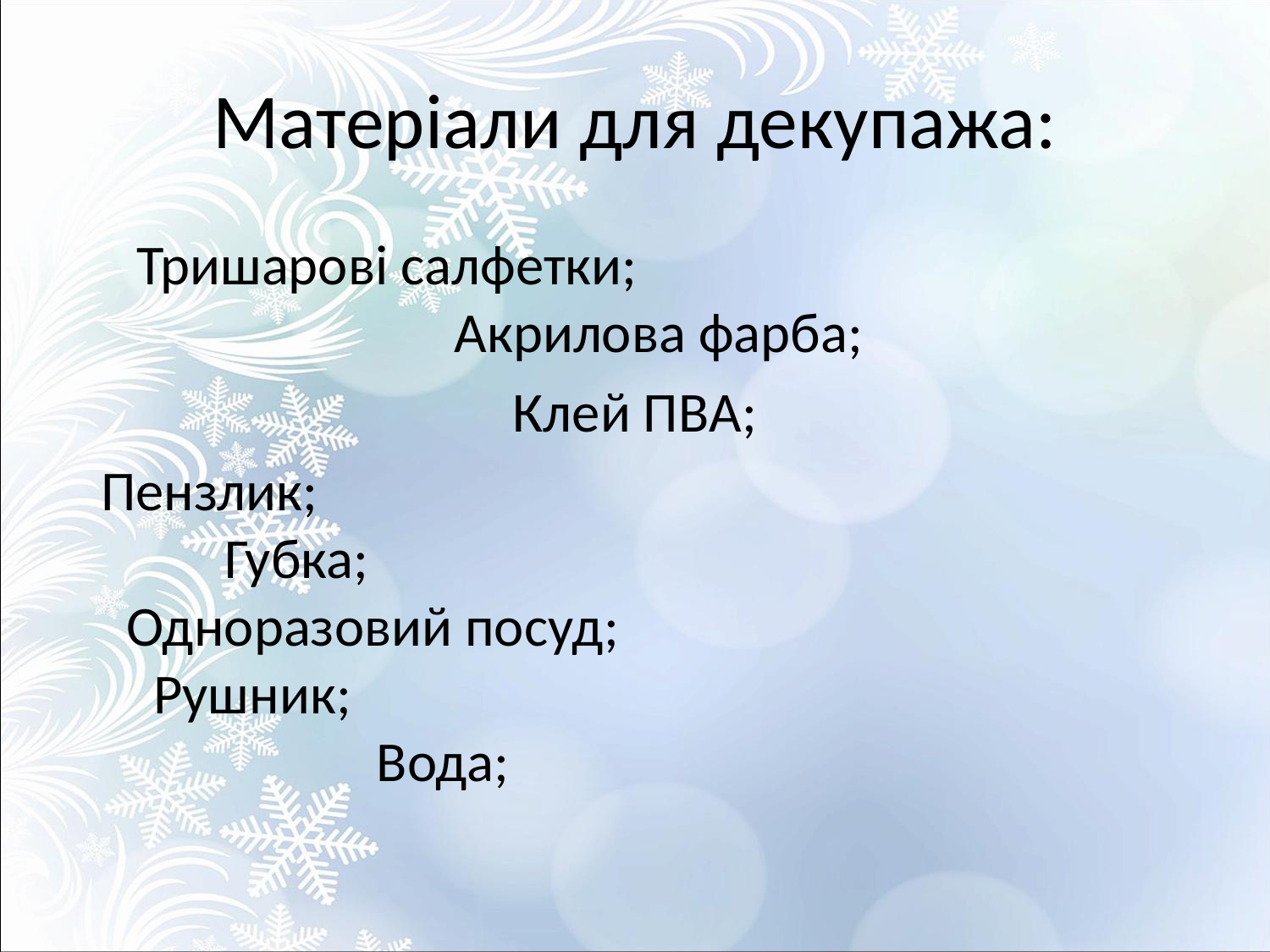

# Матеріали для декупажа:
Тришарові салфетки;                                        Акрилова фарба;
Клей ПВА;
Пензлик;                                                                    Губка;                                                          Одноразовий посуд;                                                Рушник;                                                                          Вода;